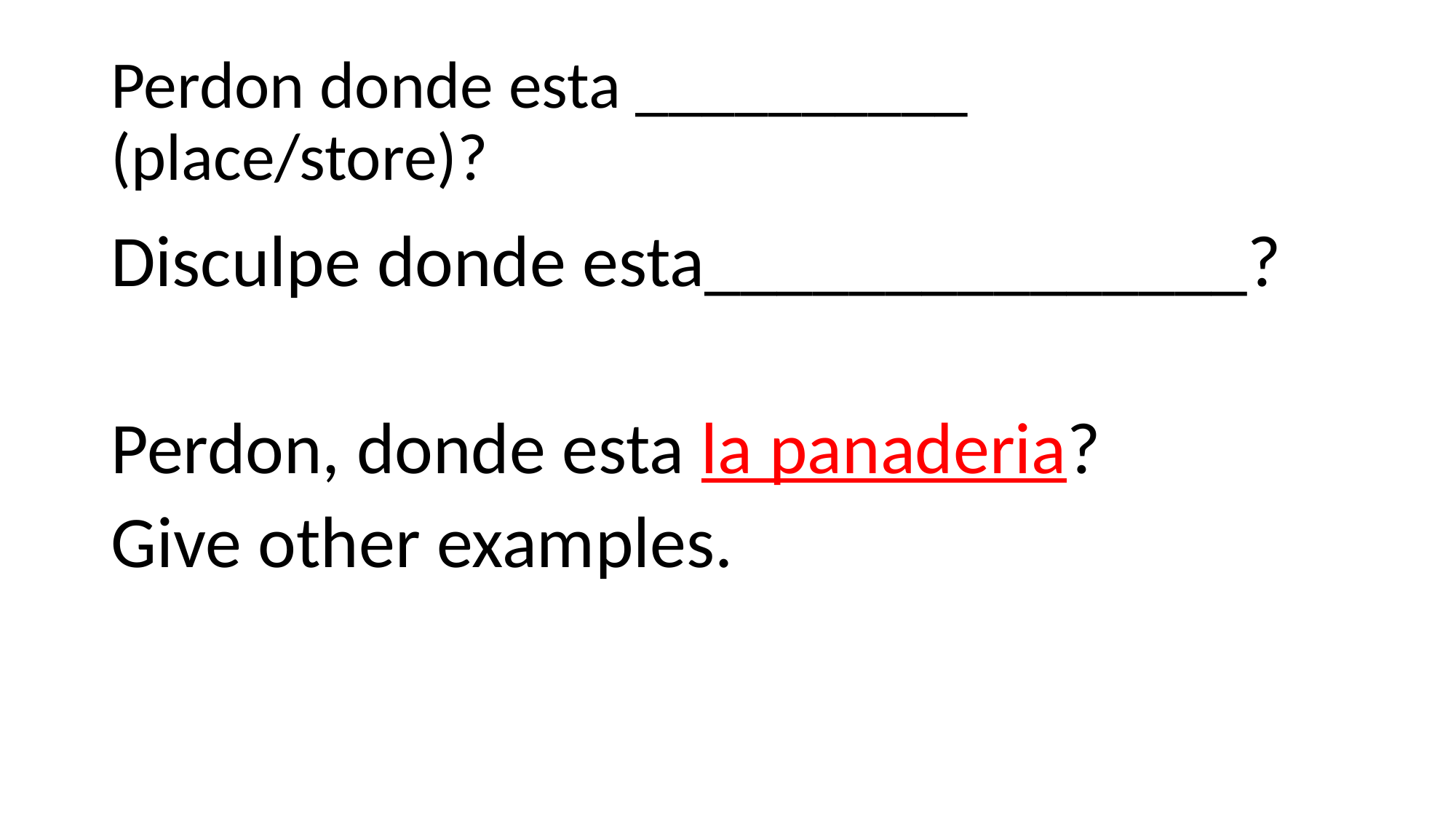

# Perdon donde esta __________ (place/store)?
Disculpe donde esta_______________?

Perdon, donde esta la panaderia?
Give other examples.